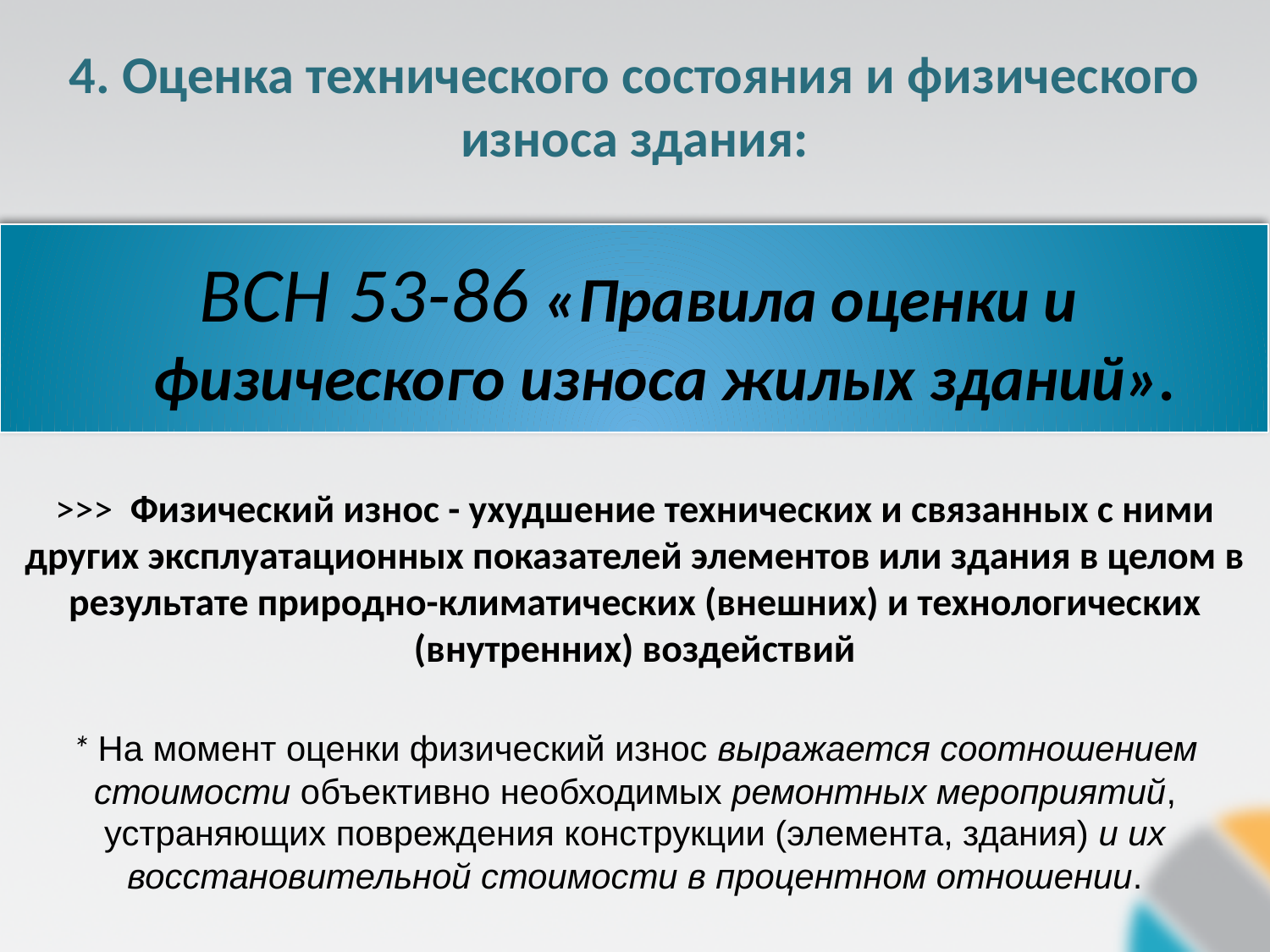

4. Оценка технического состояния и физического износа здания:
ВСН 53-86 «Правила оценки и физического износа жилых зданий».
>>>  Физический износ - ухудшение технических и связанных с ними других эксплуатационных показателей элементов или здания в целом в результате природно-климатических (внешних) и технологических (внутренних) воздействий

* На момент оценки физический износ выражается соотношением стоимости объективно необходимых ремонтных мероприятий, устраняющих повреждения конструкции (элемента, здания) и их восстановительной стоимости в процентном отношении.